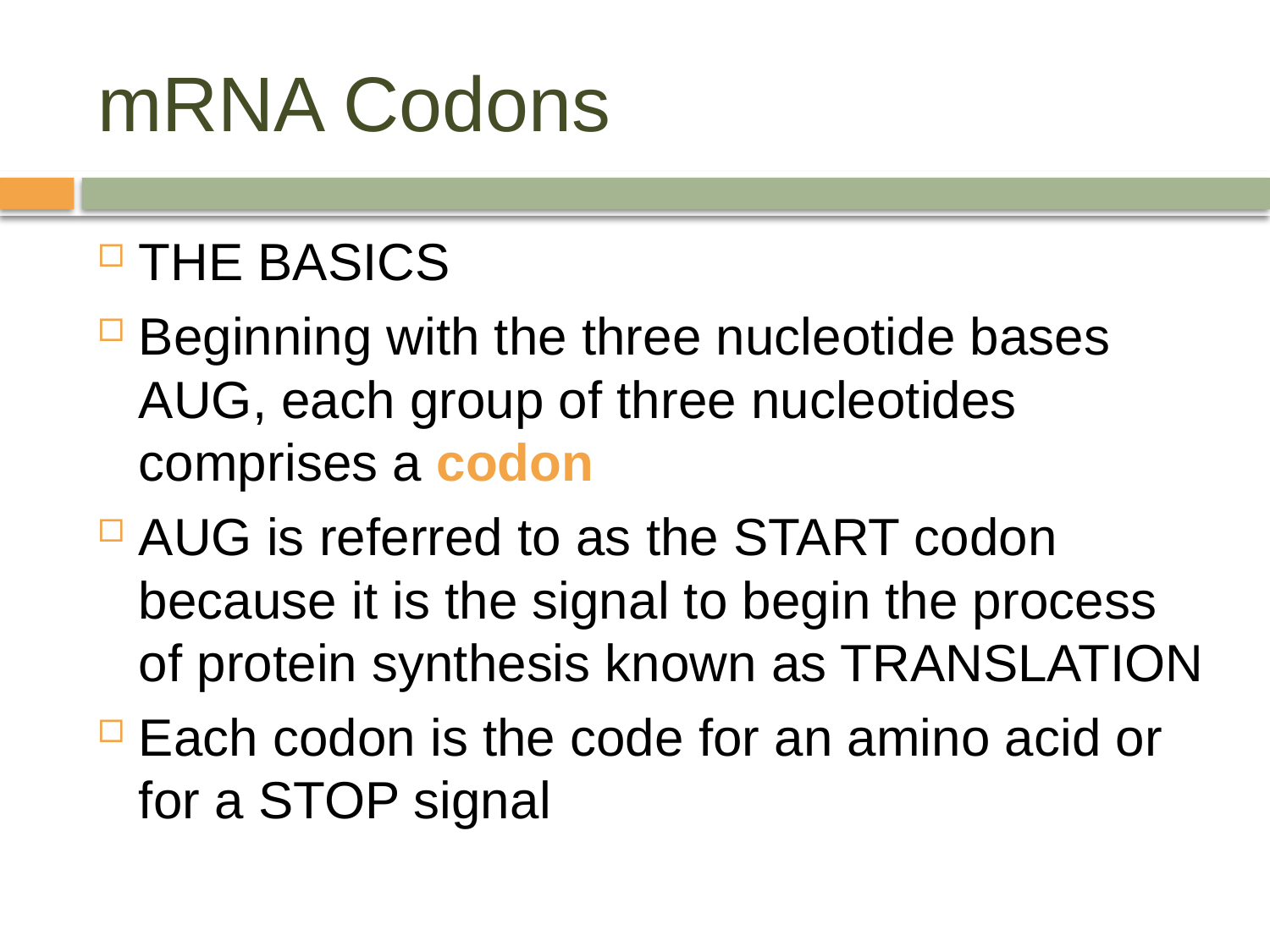

# mRNA Codons
THE BASICS
Beginning with the three nucleotide bases AUG, each group of three nucleotides comprises a codon
AUG is referred to as the START codon because it is the signal to begin the process of protein synthesis known as TRANSLATION
Each codon is the code for an amino acid or for a STOP signal